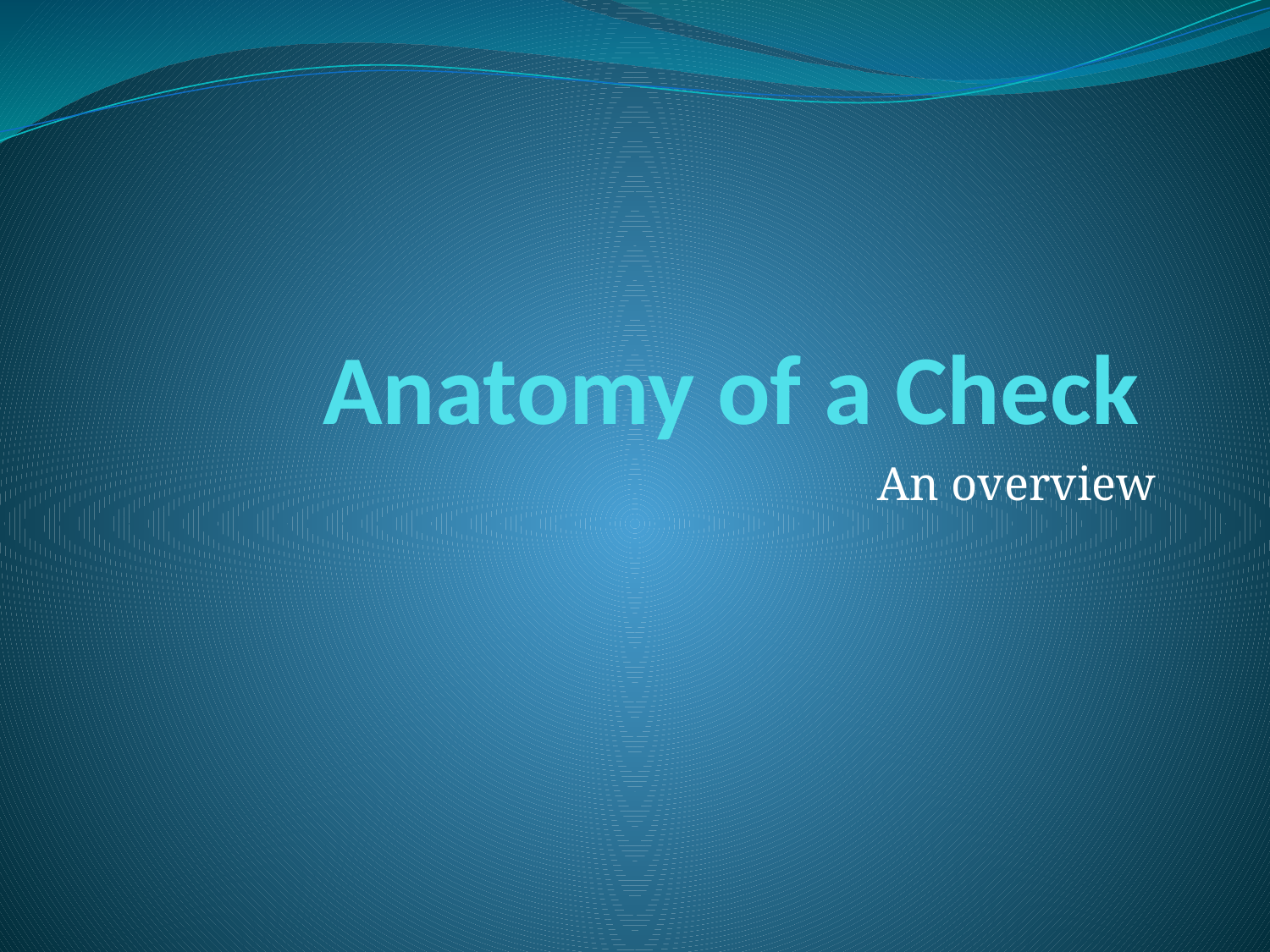

# Anatomy of a Check
An overview